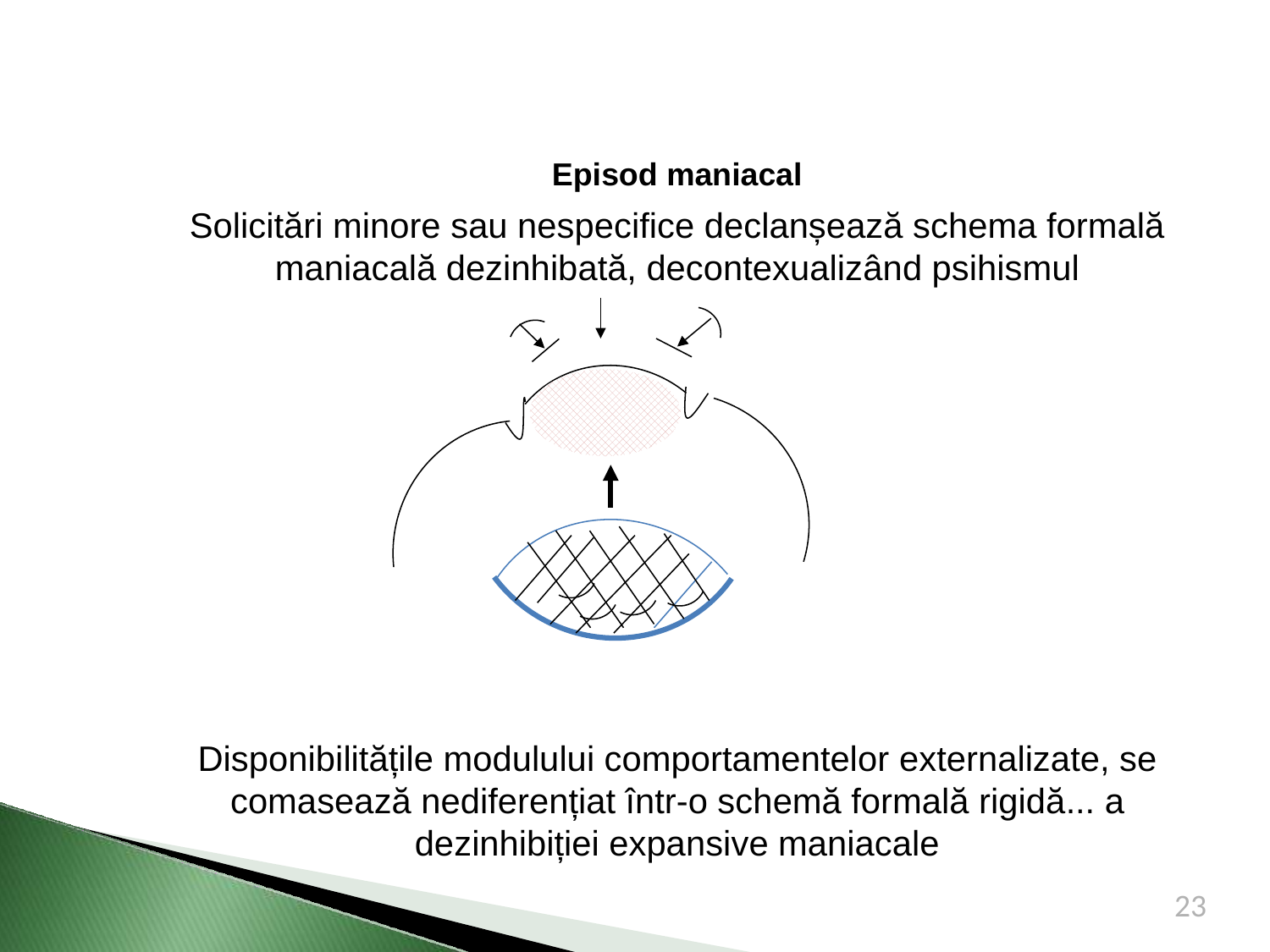

Episod maniacal
Solicitări minore sau nespecifice declanșează schema formală maniacală dezinhibată, decontexualizând psihismul

Disponibilitățile modulului comportamentelor externalizate, se comasează nediferențiat într-o schemă formală rigidă... a dezinhibiției expansive maniacale

23